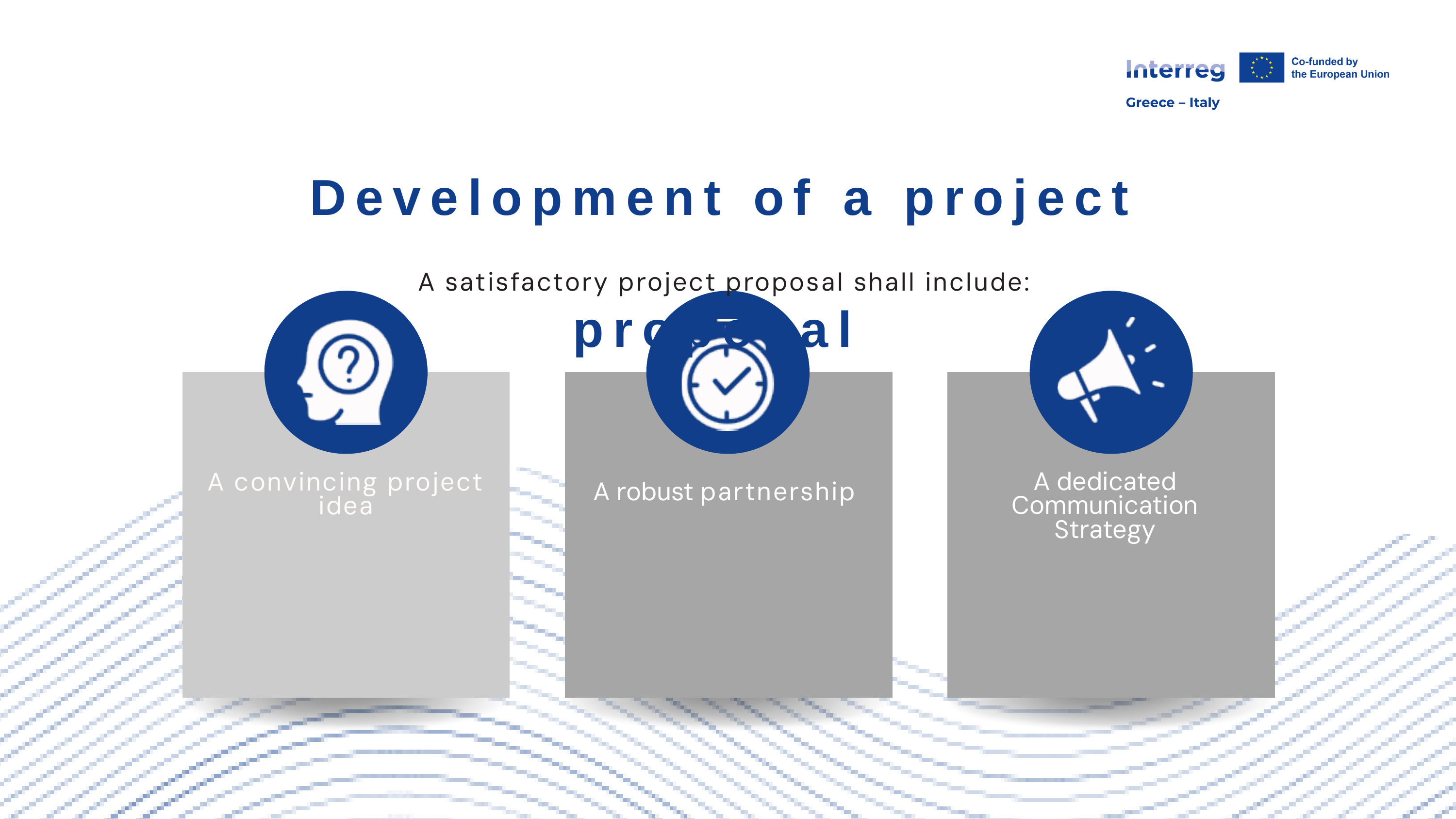

Development of a project proposal
A satisfactory project proposal shall include:

A dedicated Communication Strategy
A convincing project idea
A robust partnership